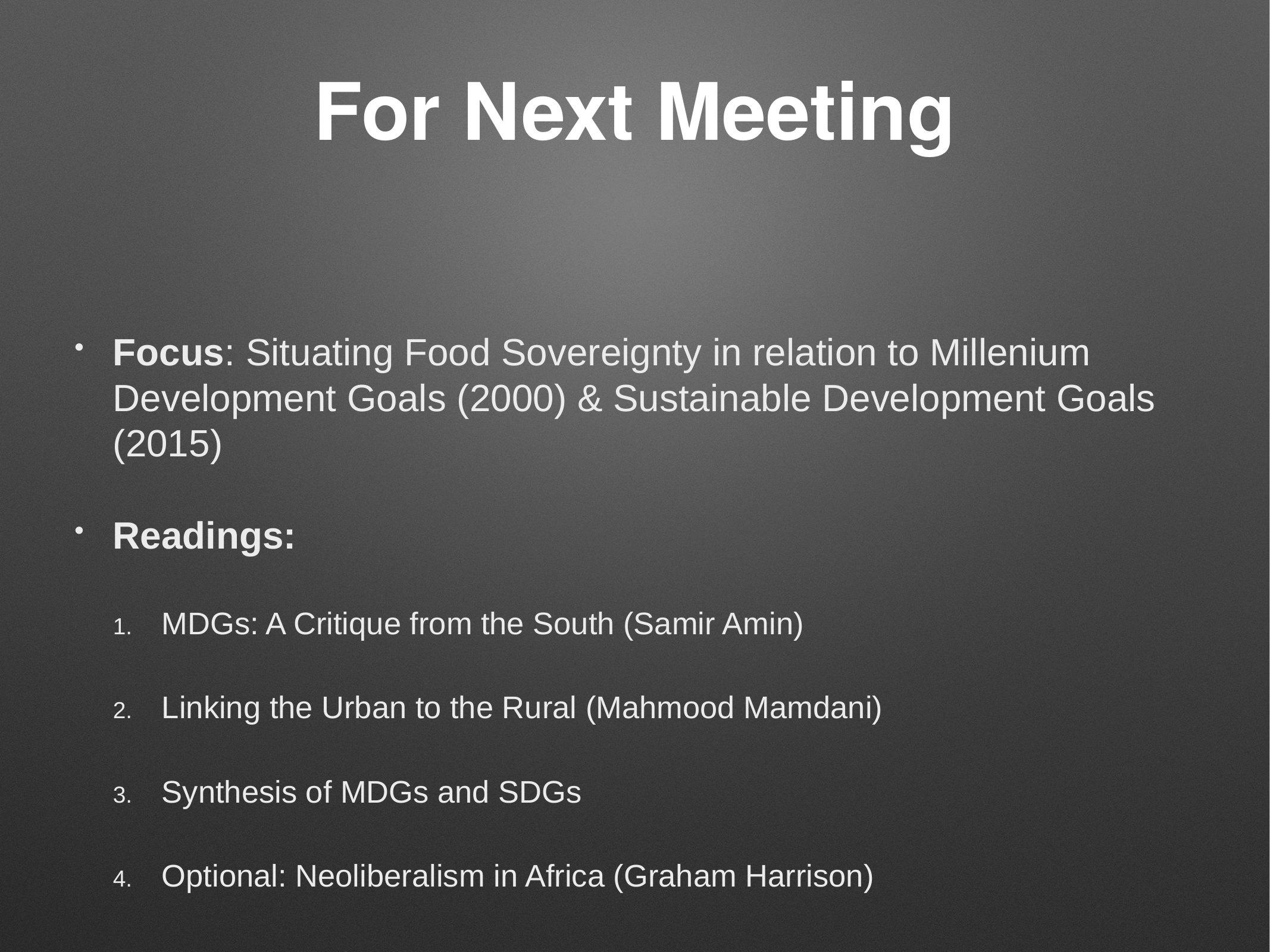

# For Next Meeting

Focus: Situating Food Sovereignty in relation to Millenium Development Goals (2000) & Sustainable Development Goals (2015)
Readings:
MDGs: A Critique from the South (Samir Amin)
Linking the Urban to the Rural (Mahmood Mamdani)
Synthesis of MDGs and SDGs
Optional: Neoliberalism in Africa (Graham Harrison)